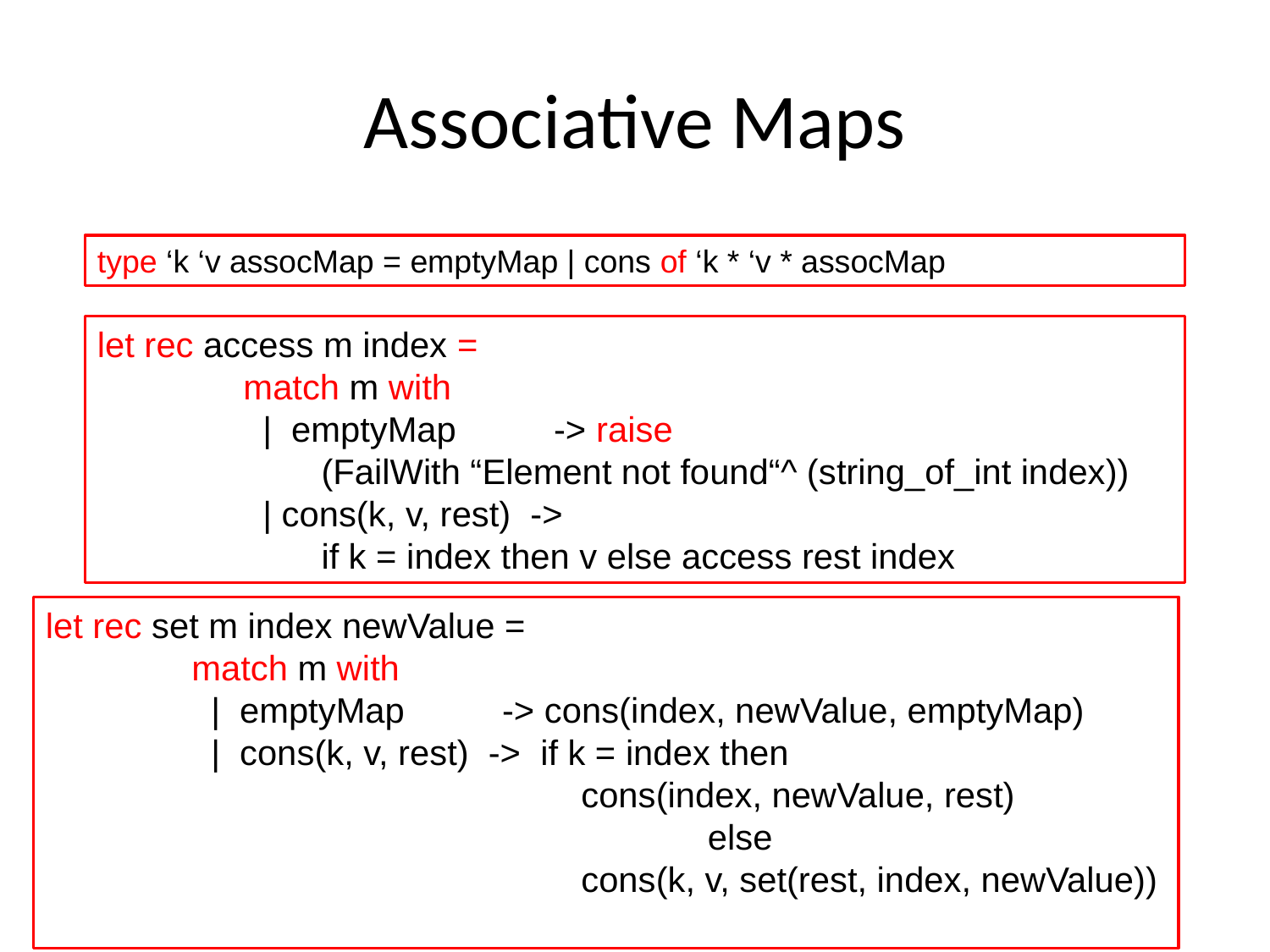

# Associative Maps
type ‘k ‘v assocMap = emptyMap | cons of ‘k * ‘v * assocMap
let rec access m index =
               match m with
                 |  emptyMap          -> raise
                       (FailWith “Element not found“^ (string_of_int index))
                 | cons(k, v, rest)  ->
                       if k = index then v else access rest index
let rec set m index newValue =
               match m with
                 |  emptyMap          -> cons(index, newValue, emptyMap)
                 |  cons(k, v, rest)  ->  if k = index then
                                                       cons(index, newValue, rest)
                                                                    else
                                                       cons(k, v, set(rest, index, newValue))